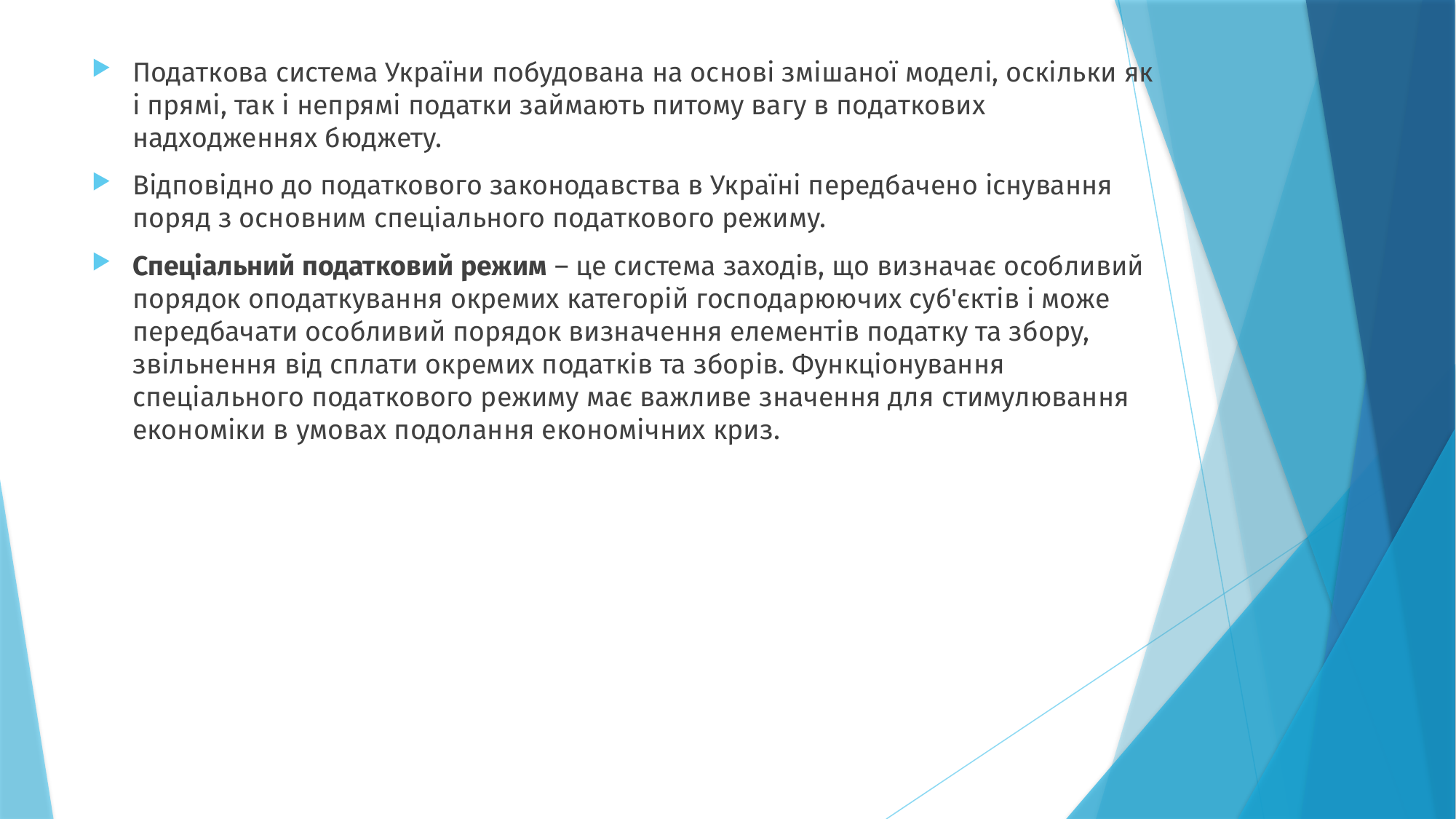

Податкова система України побудована на основі змішаної моделі, оскільки як і прямі, так і непрямі податки займають питому вагу в податкових надходженнях бюджету.
Відповідно до податкового законодавства в Україні передбачено існування поряд з основним спеціального податкового режиму.
Спеціальний податковий режим – це система заходів, що визначає особливий порядок оподаткування окремих категорій господарюючих суб'єктів і може передбачати особливий порядок визначення елементів податку та збору, звільнення від сплати окремих податків та зборів. Функціонування спеціального податкового режиму має важливе значення для стимулювання економіки в умовах подолання економічних криз.